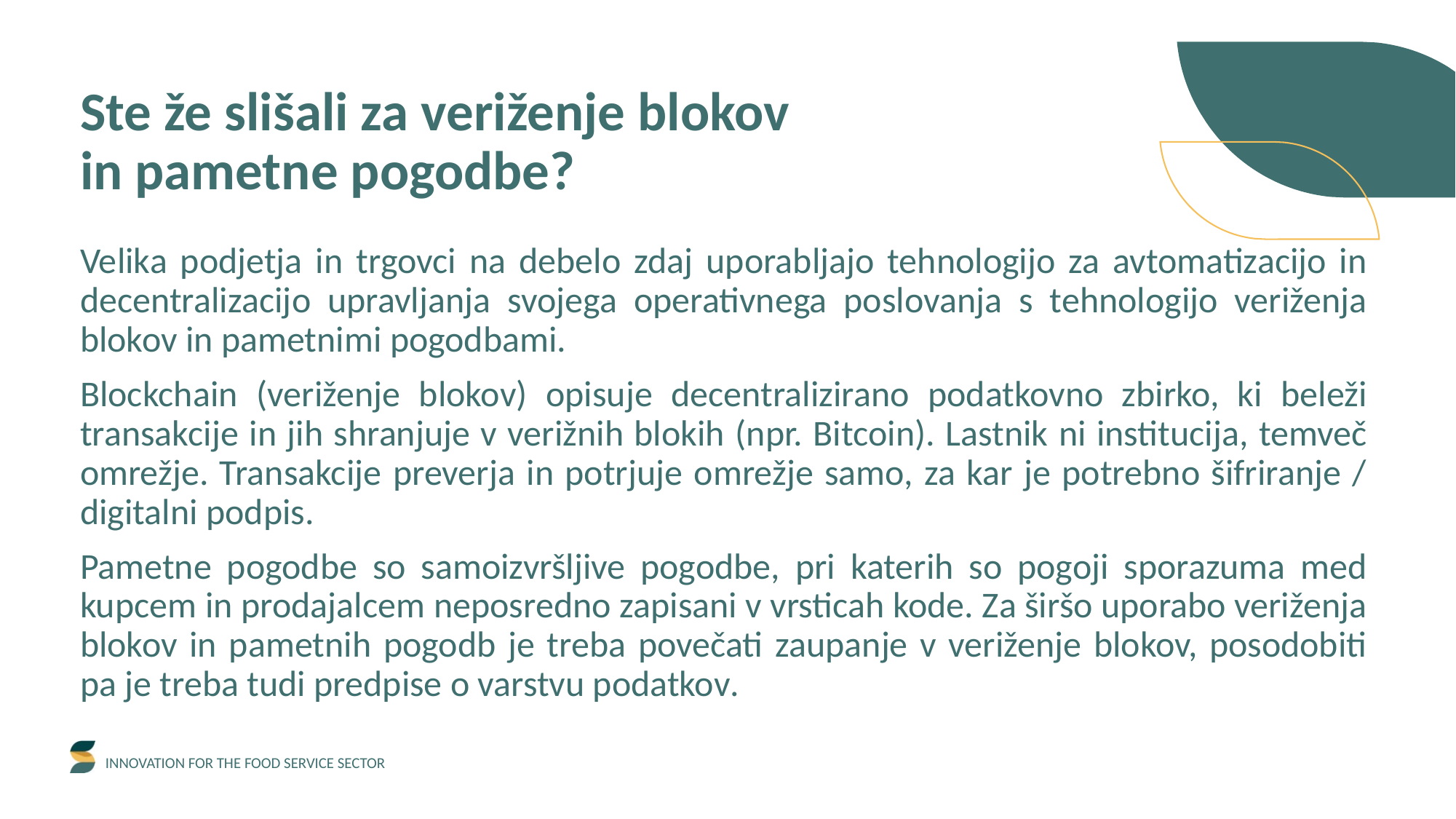

Ste že slišali za veriženje blokov in pametne pogodbe?
Velika podjetja in trgovci na debelo zdaj uporabljajo tehnologijo za avtomatizacijo in decentralizacijo upravljanja svojega operativnega poslovanja s tehnologijo veriženja blokov in pametnimi pogodbami.
Blockchain (veriženje blokov) opisuje decentralizirano podatkovno zbirko, ki beleži transakcije in jih shranjuje v verižnih blokih (npr. Bitcoin). Lastnik ni institucija, temveč omrežje. Transakcije preverja in potrjuje omrežje samo, za kar je potrebno šifriranje / digitalni podpis.
Pametne pogodbe so samoizvršljive pogodbe, pri katerih so pogoji sporazuma med kupcem in prodajalcem neposredno zapisani v vrsticah kode. Za širšo uporabo veriženja blokov in pametnih pogodb je treba povečati zaupanje v veriženje blokov, posodobiti pa je treba tudi predpise o varstvu podatkov.